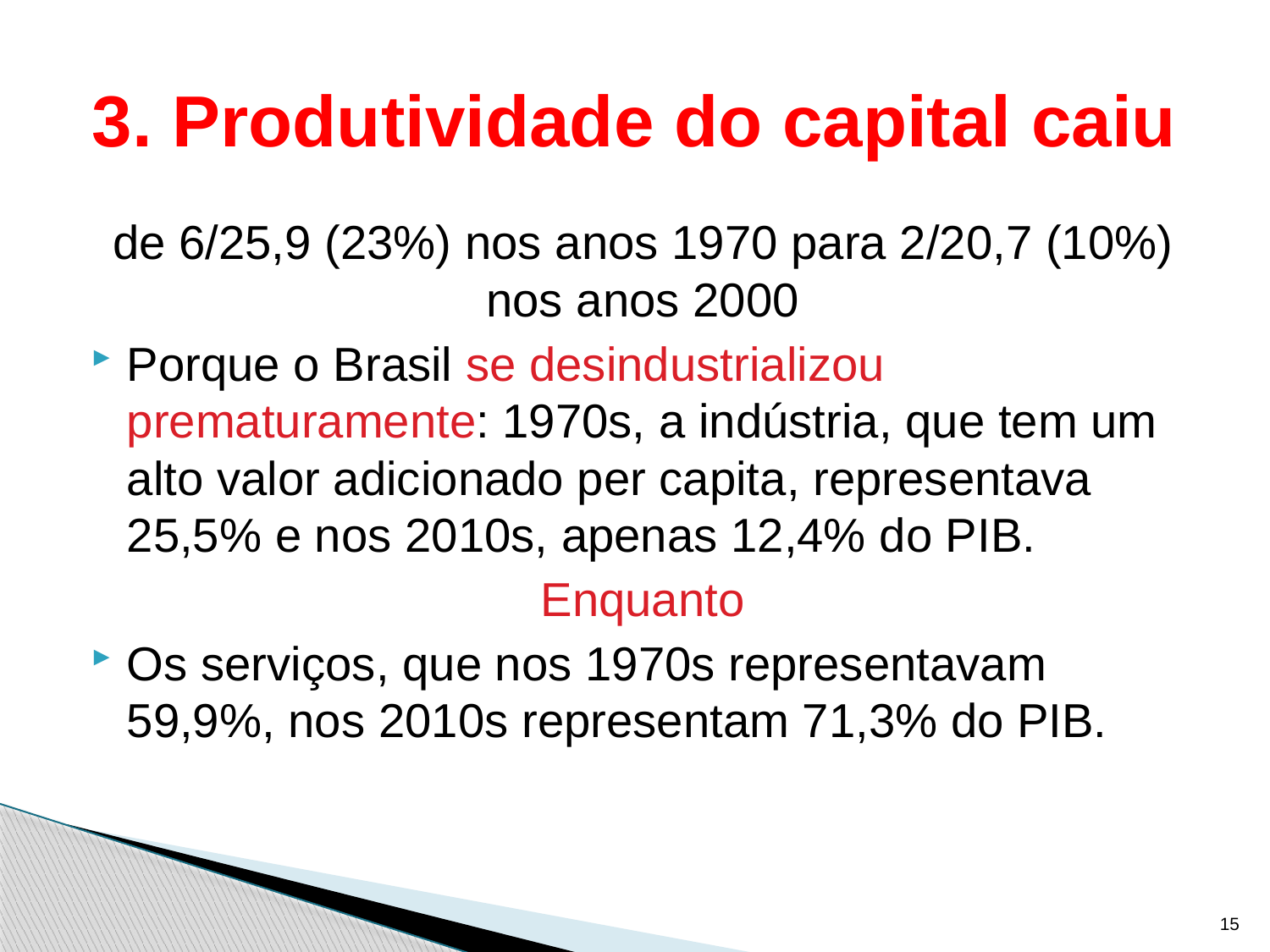

# 3. Produtividade do capital caiu
de 6/25,9 (23%) nos anos 1970 para 2/20,7 (10%) nos anos 2000
Porque o Brasil se desindustrializou prematuramente: 1970s, a indústria, que tem um alto valor adicionado per capita, representava 25,5% e nos 2010s, apenas 12,4% do PIB.
Enquanto
Os serviços, que nos 1970s representavam 59,9%, nos 2010s representam 71,3% do PIB.

15